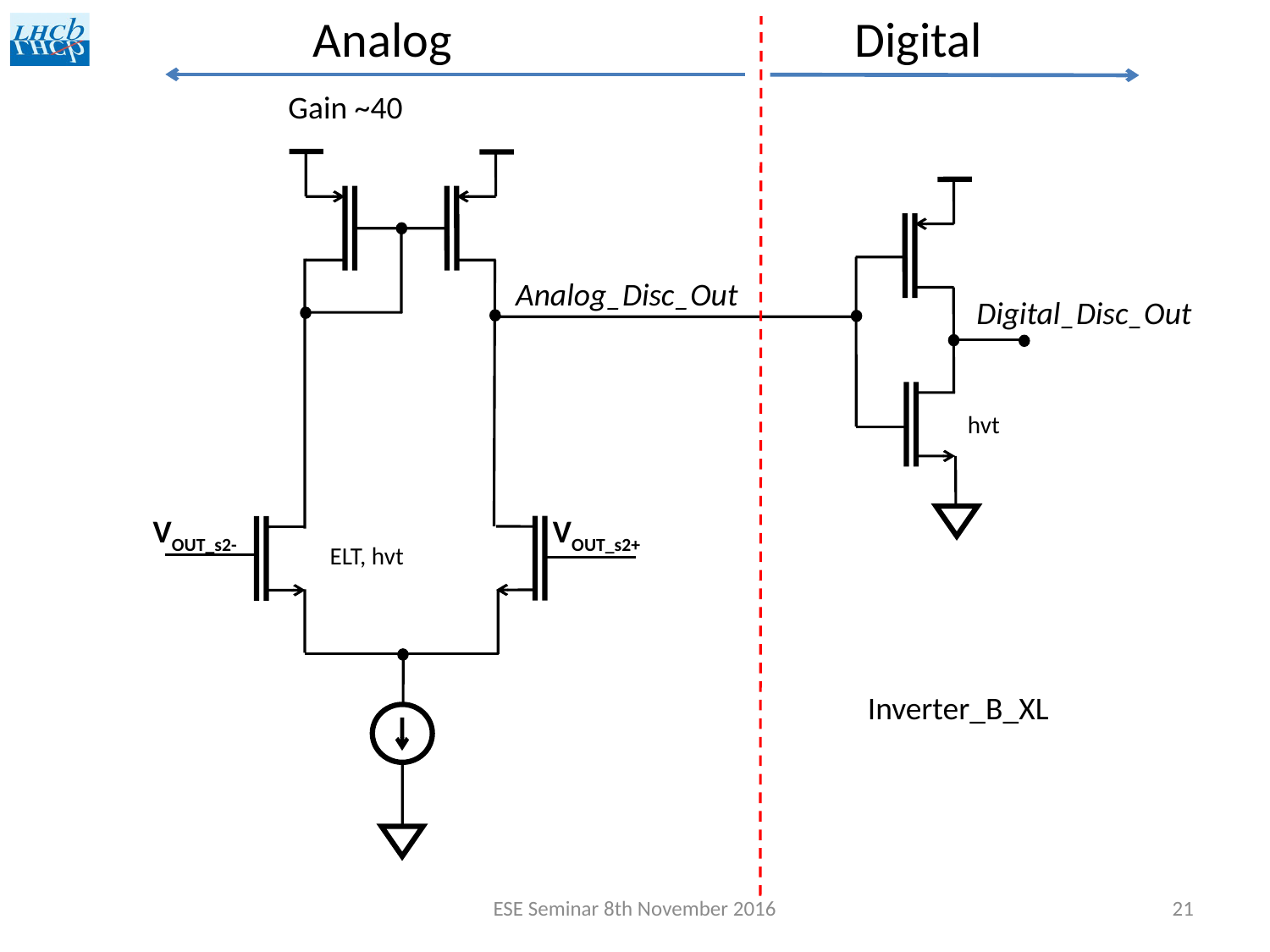

Analog                                    Digital

Gain ~40

Analog_Disc_Out
Digital_Disc_Out

hvt

VOUT_s2+
VOUT_s2-

ELT, hvt

Inverter_B_XL

ESE Seminar 8th November 2016
21